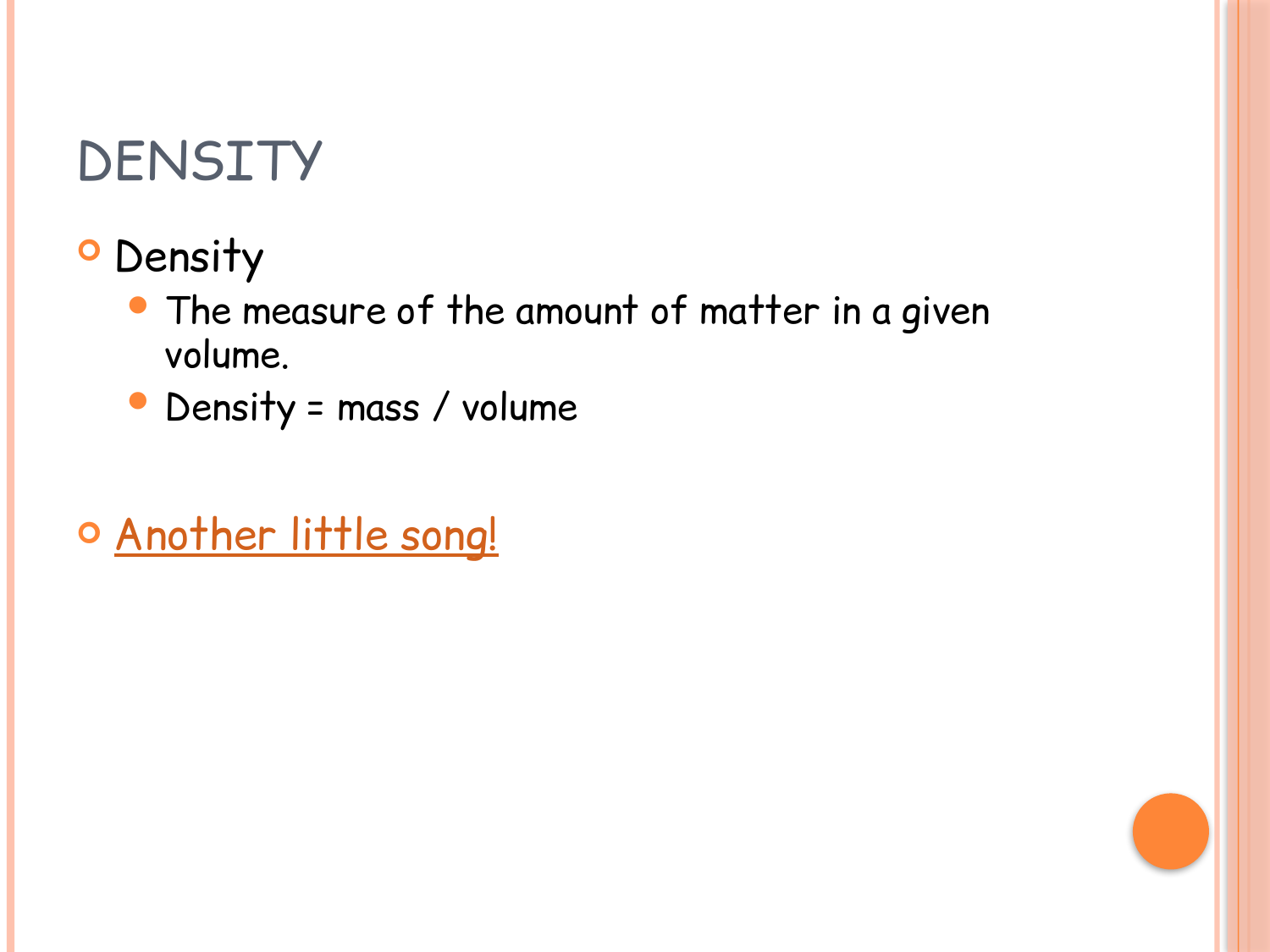

# Density
Density
The measure of the amount of matter in a given volume.
Density = mass / volume

Another little song!